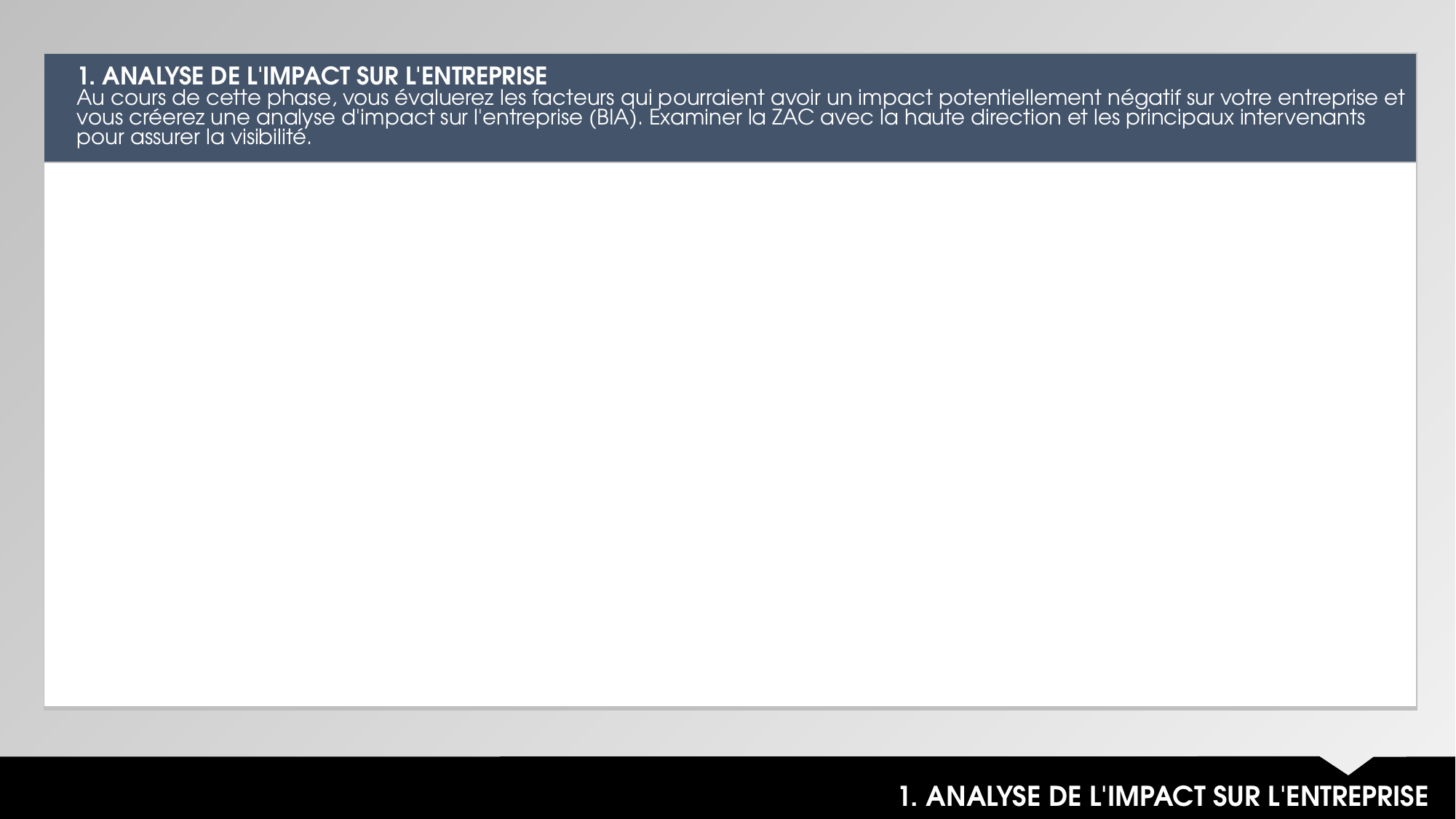

| 1. ANALYSE DE L'IMPACT SUR L'ENTREPRISE Au cours de cette phase, vous évaluerez les facteurs qui pourraient avoir un impact potentiellement négatif sur votre entreprise et vous créerez une analyse d'impact sur l'entreprise (BIA). Examiner la ZAC avec la haute direction et les principaux intervenants pour assurer la visibilité. |
| --- |
|  |

1. ANALYSE DE L'IMPACT SUR L'ENTREPRISE